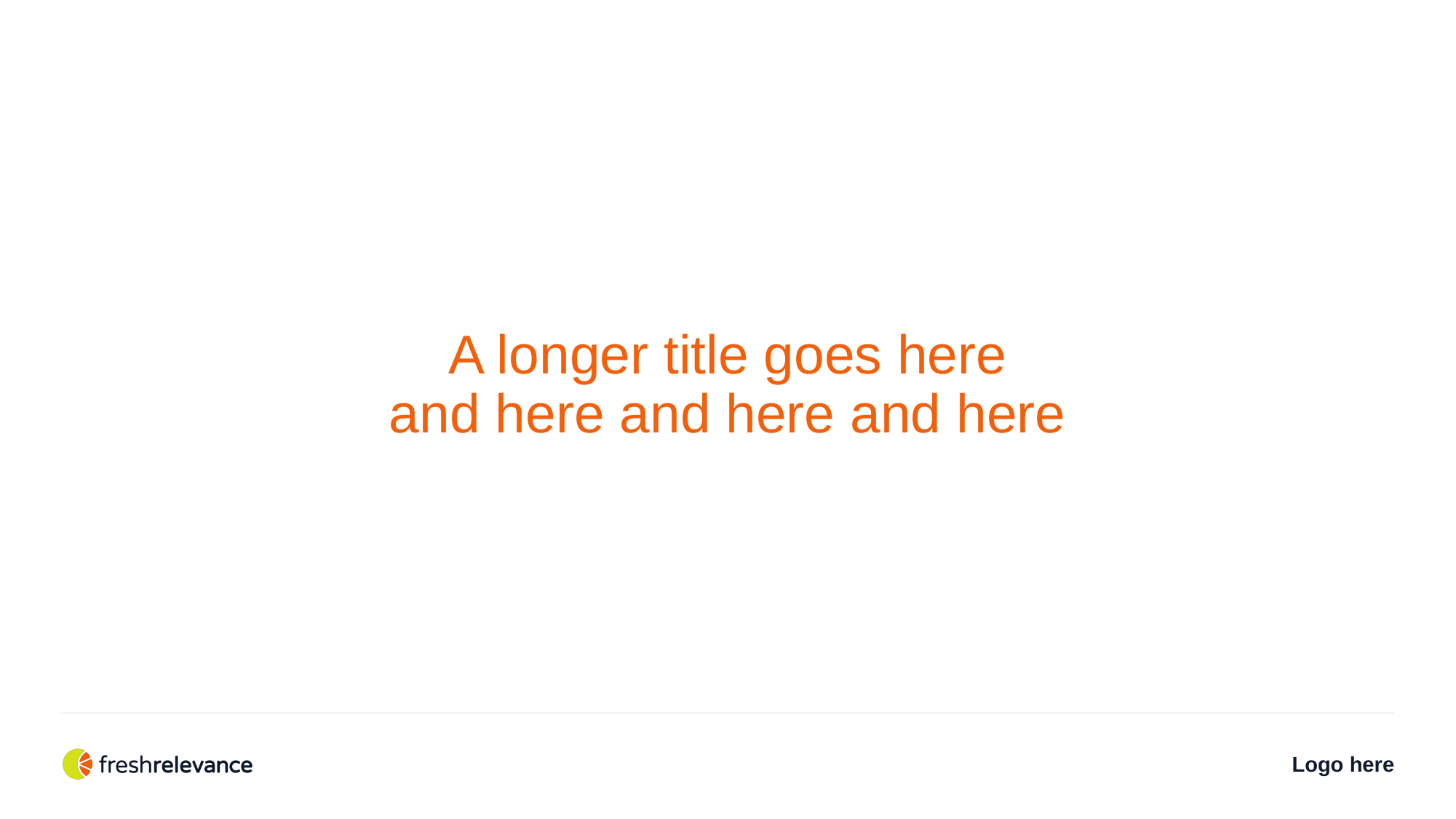

A longer title goes here
and here and here and here